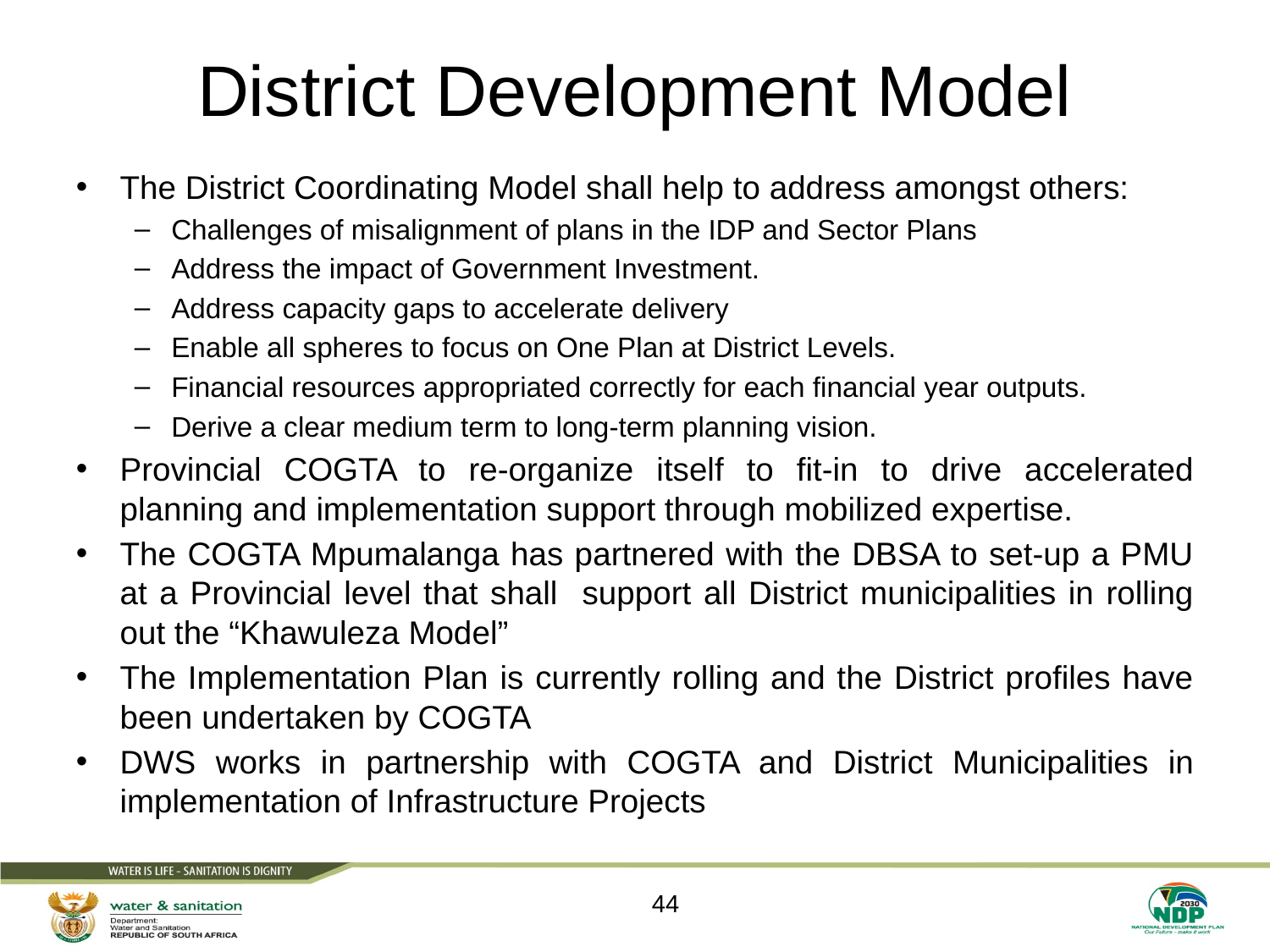

# District Development Model
The District Coordinating Model shall help to address amongst others:
Challenges of misalignment of plans in the IDP and Sector Plans
Address the impact of Government Investment.
Address capacity gaps to accelerate delivery
Enable all spheres to focus on One Plan at District Levels.
Financial resources appropriated correctly for each financial year outputs.
Derive a clear medium term to long-term planning vision.
Provincial COGTA to re-organize itself to fit-in to drive accelerated planning and implementation support through mobilized expertise.
The COGTA Mpumalanga has partnered with the DBSA to set-up a PMU at a Provincial level that shall  support all District municipalities in rolling out the “Khawuleza Model”
The Implementation Plan is currently rolling and the District profiles have been undertaken by COGTA
DWS works in partnership with COGTA and District Municipalities in implementation of Infrastructure Projects

44